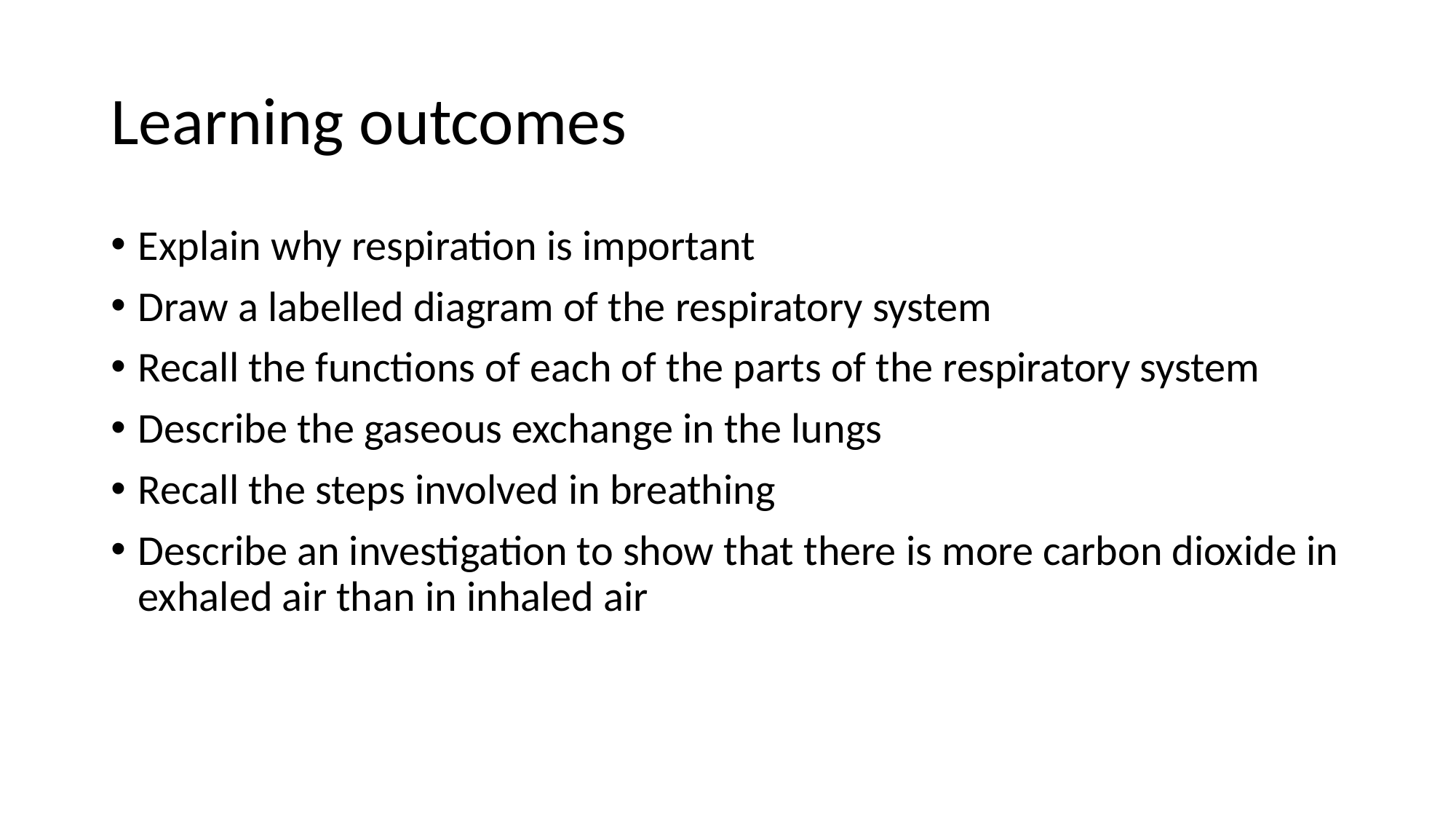

# Learning outcomes
Explain why respiration is important
Draw a labelled diagram of the respiratory system
Recall the functions of each of the parts of the respiratory system
Describe the gaseous exchange in the lungs
Recall the steps involved in breathing
Describe an investigation to show that there is more carbon dioxide in exhaled air than in inhaled air